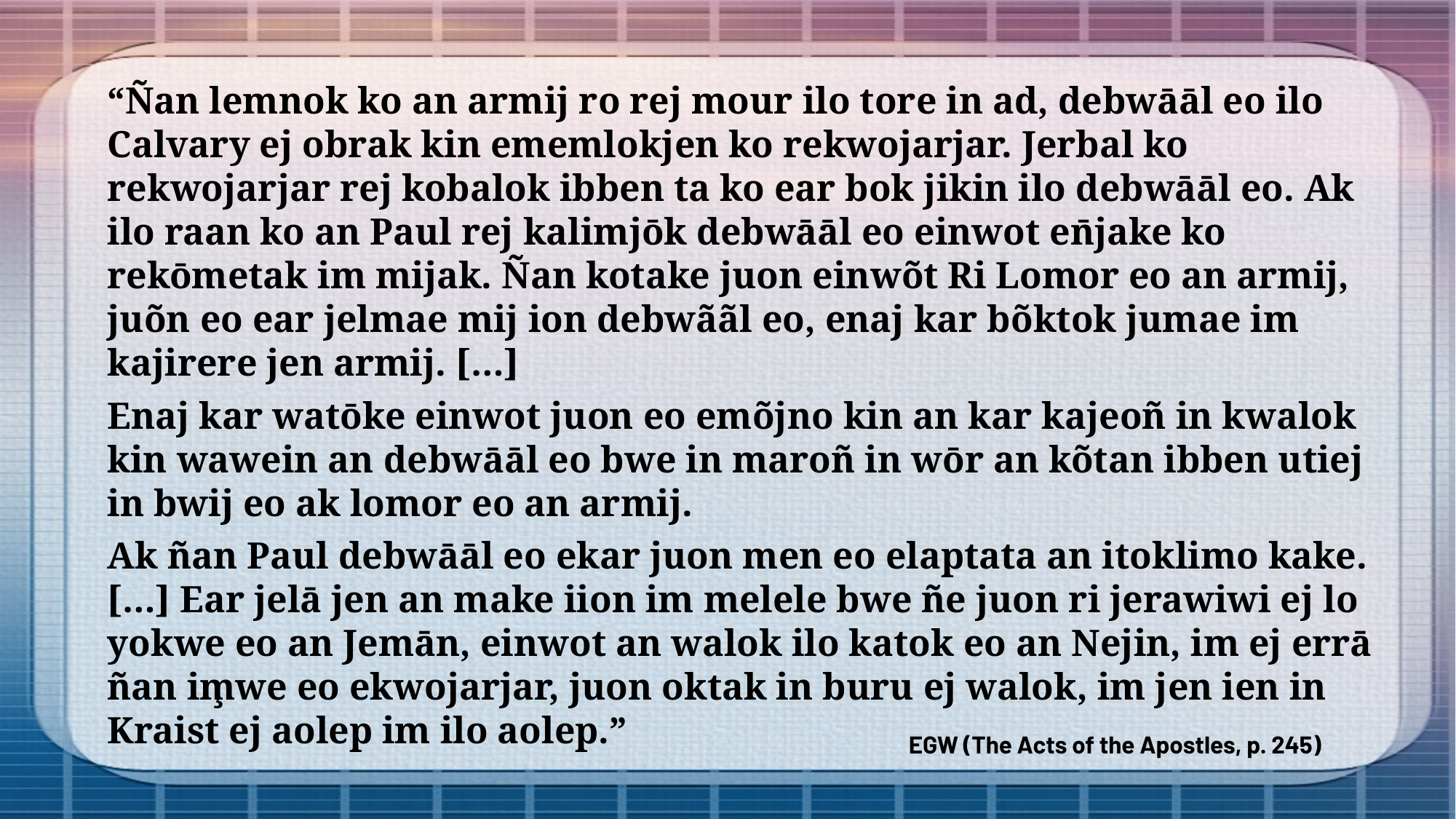

“Ñan lemnok ko an armij ro rej mour ilo tore in ad, debwāāl eo ilo Calvary ej obrak kin ememlokjen ko rekwojarjar. Jerbal ko rekwojarjar rej kobalok ibben ta ko ear bok jikin ilo debwāāl eo. Ak ilo raan ko an Paul rej kalimjōk debwāāl eo einwot en̄jake ko rekōmetak im mijak. Ñan kotake juon einwõt Ri Lomor eo an armij, juõn eo ear jelmae mij ion debwããl eo, enaj kar bõktok jumae im kajirere jen armij. […]
Enaj kar watōke einwot juon eo emõjno kin an kar kajeoñ in kwalok kin wawein an debwāāl eo bwe in maroñ in wōr an kõtan ibben utiej in bwij eo ak lomor eo an armij.
Ak ñan Paul debwāāl eo ekar juon men eo elaptata an itoklimo kake. […] Ear jelā jen an make iion im melele bwe ñe juon ri jerawiwi ej lo yokwe eo an Jemān, einwot an walok ilo katok eo an Nejin, im ej errā ñan im̧we eo ekwojarjar, juon oktak in buru ej walok, im jen ien in Kraist ej aolep im ilo aolep.”
EGW (The Acts of the Apostles, p. 245)